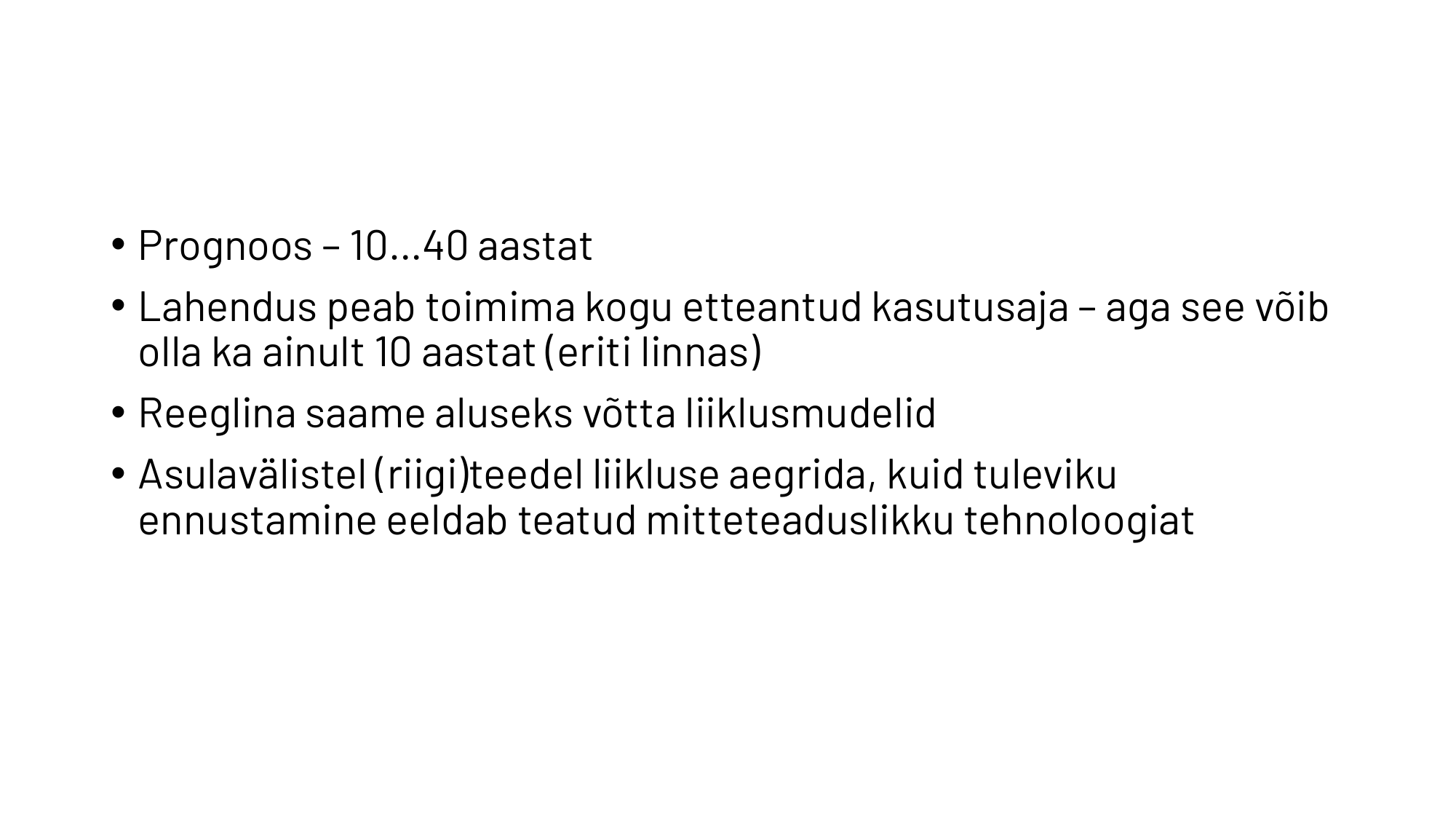

#
Prognoos – 10…40 aastat
Lahendus peab toimima kogu etteantud kasutusaja – aga see võib olla ka ainult 10 aastat (eriti linnas)
Reeglina saame aluseks võtta liiklusmudelid
Asulavälistel (riigi)teedel liikluse aegrida, kuid tuleviku ennustamine eeldab teatud mitteteaduslikku tehnoloogiat